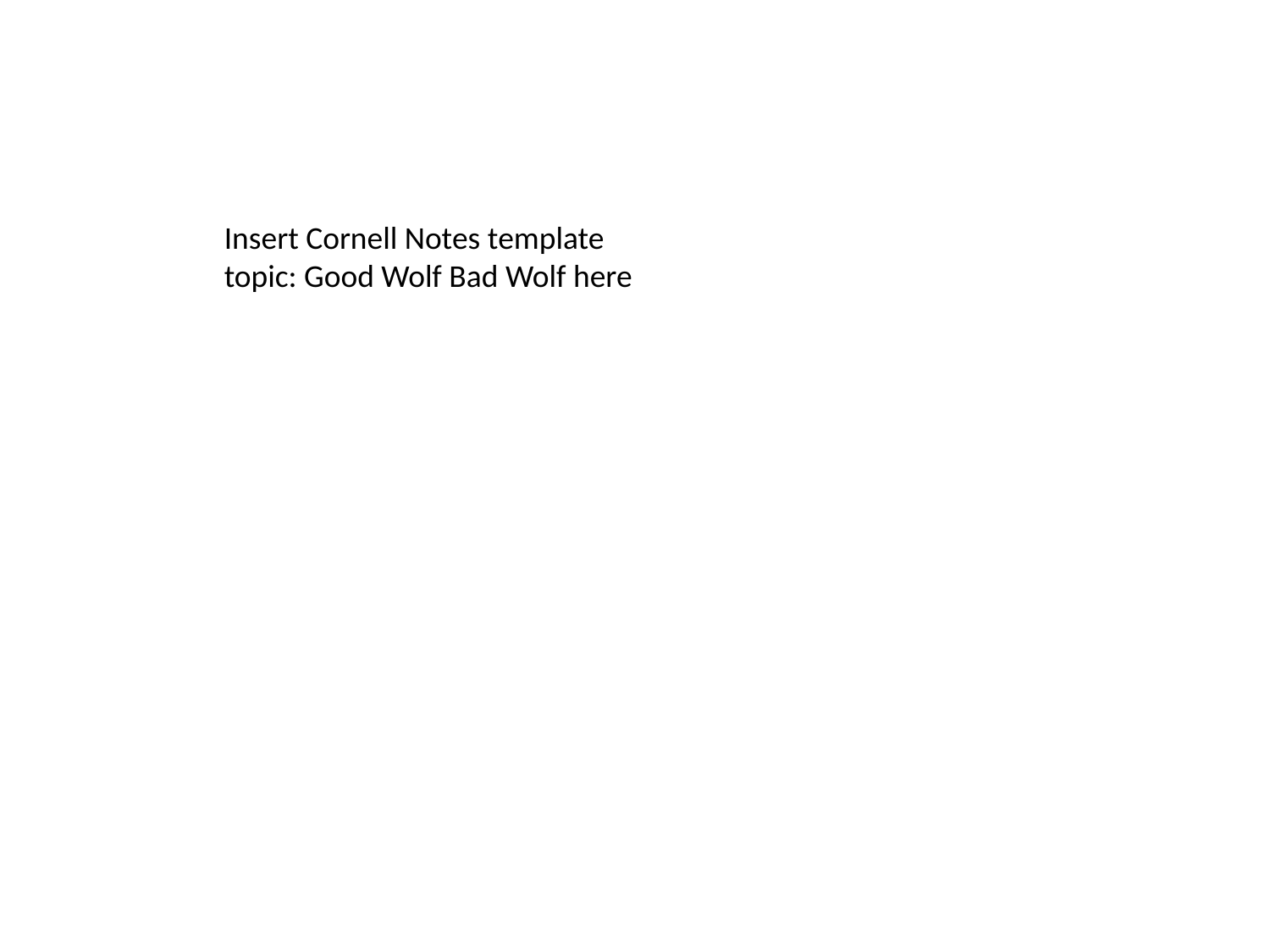

Insert Cornell Notes template topic: Good Wolf Bad Wolf here